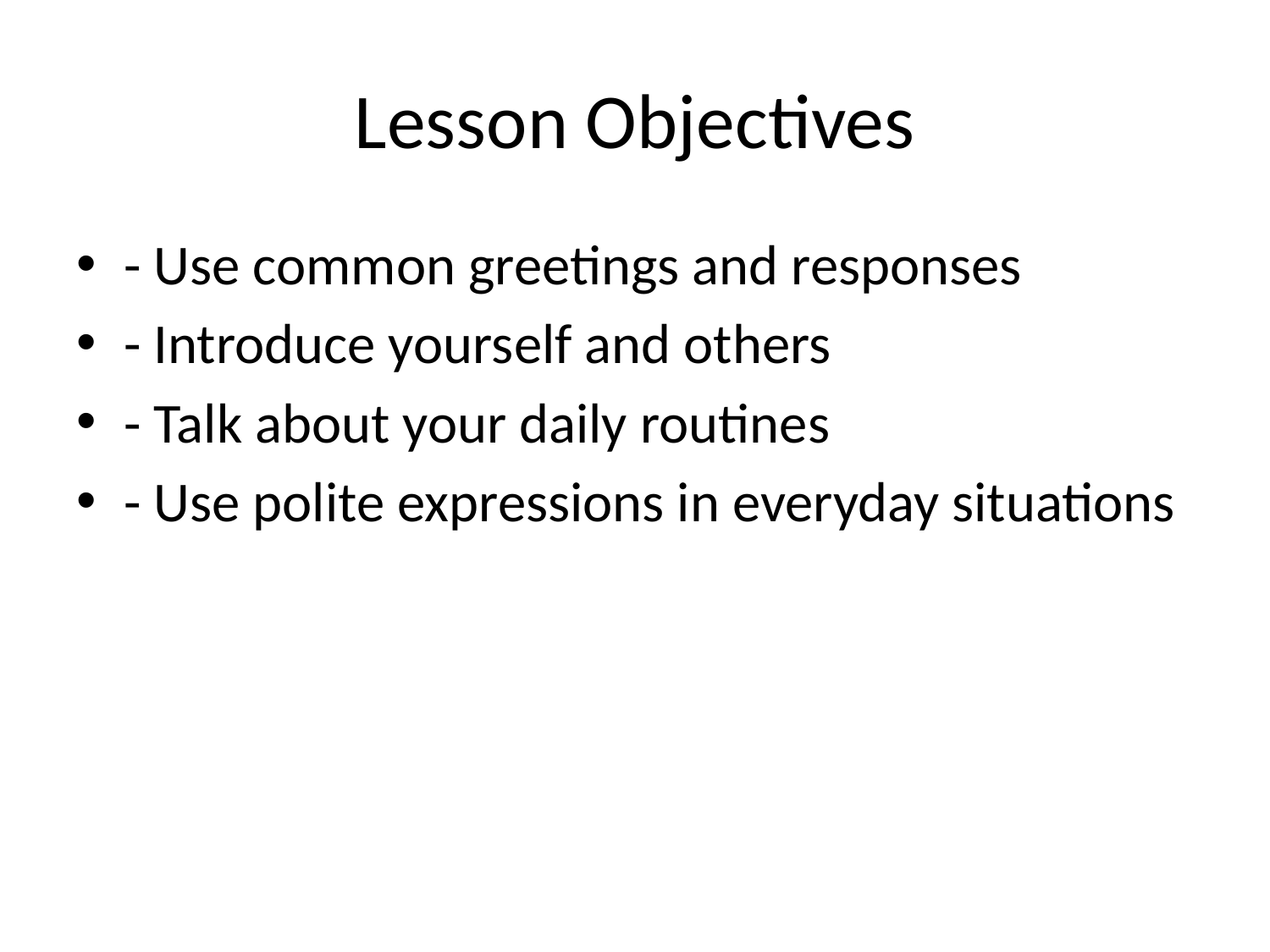

# Lesson Objectives
- Use common greetings and responses
- Introduce yourself and others
- Talk about your daily routines
- Use polite expressions in everyday situations